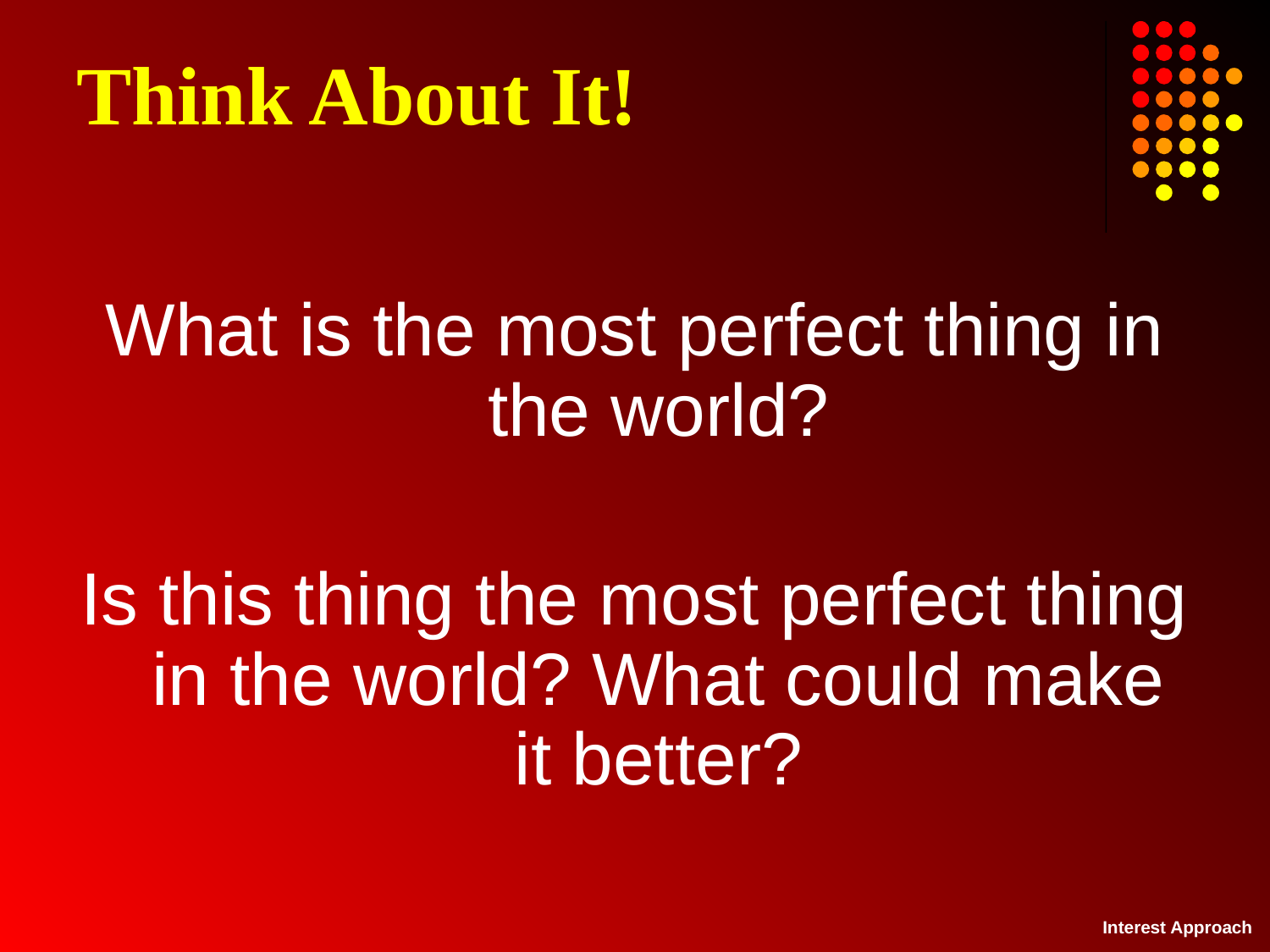

# Think About It!
What is the most perfect thing in the world?

Is this thing the most perfect thing in the world? What could make it better?
Interest Approach